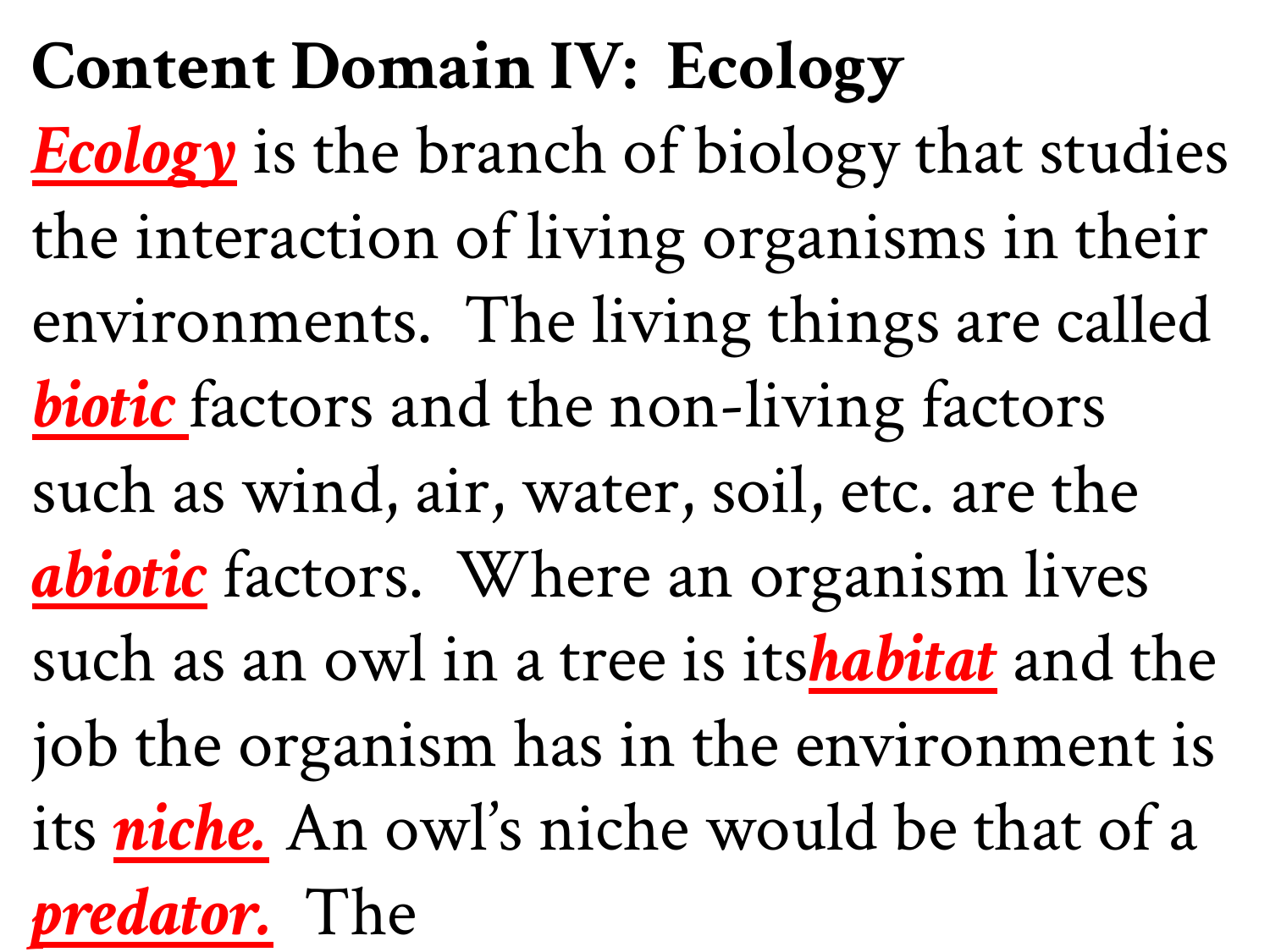

Content Domain IV:  Ecology
Ecology is the branch of biology that studies the interaction of living organisms in their environments.  The living things are called biotic factors and the non-living factors such as wind, air, water, soil, etc. are the abiotic factors.  Where an organism lives such as an owl in a tree is itshabitat and the job the organism has in the environment is its niche. An owl’s niche would be that of a predator.  The